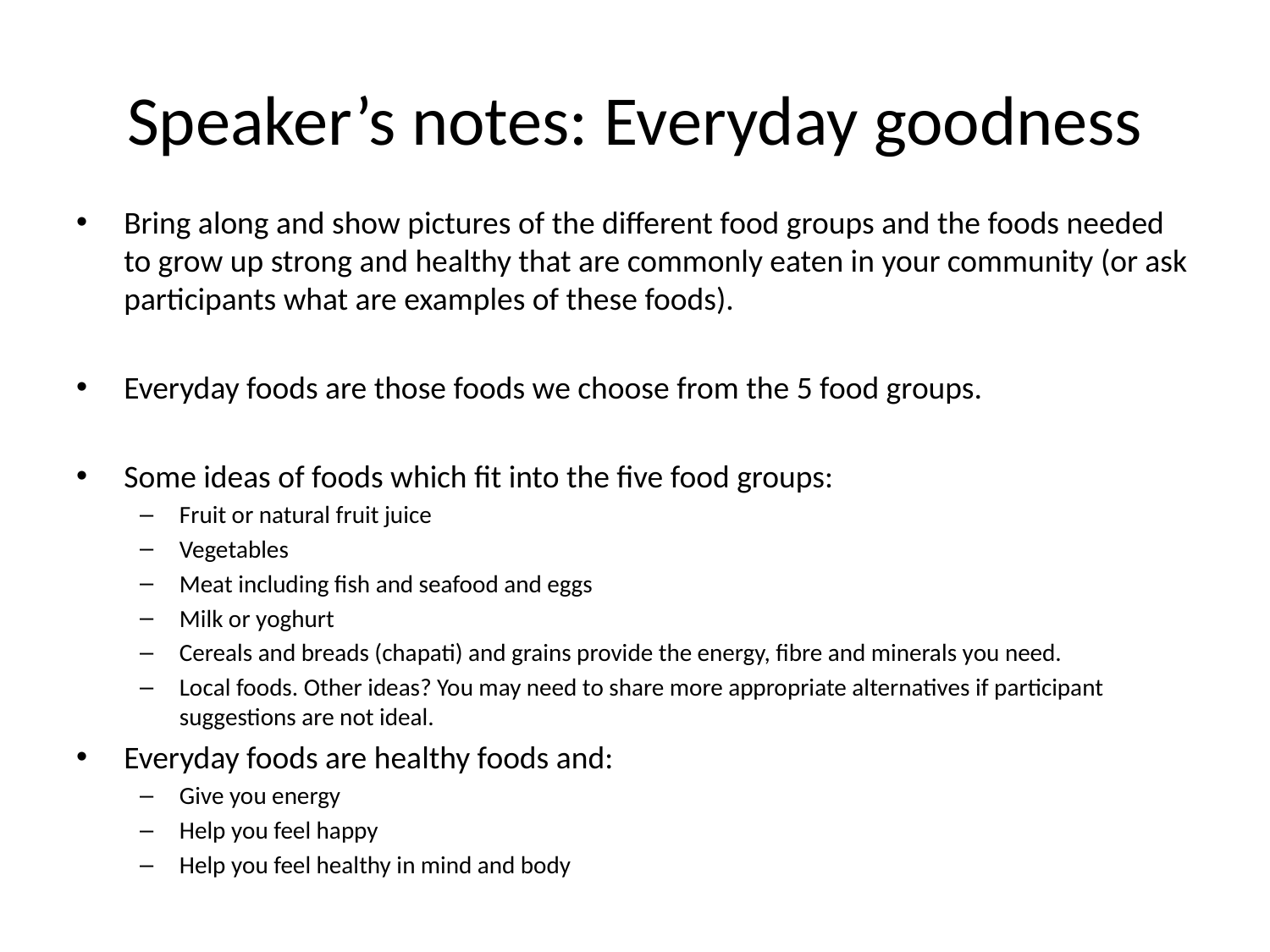

# Speaker’s notes: Everyday goodness
Bring along and show pictures of the different food groups and the foods needed to grow up strong and healthy that are commonly eaten in your community (or ask participants what are examples of these foods).

Everyday foods are those foods we choose from the 5 food groups.

Some ideas of foods which fit into the five food groups:
Fruit or natural fruit juice
Vegetables
Meat including fish and seafood and eggs
Milk or yoghurt
Cereals and breads (chapati) and grains provide the energy, fibre and minerals you need.
Local foods. Other ideas? You may need to share more appropriate alternatives if participant suggestions are not ideal.
Everyday foods are healthy foods and:
Give you energy
Help you feel happy
Help you feel healthy in mind and body